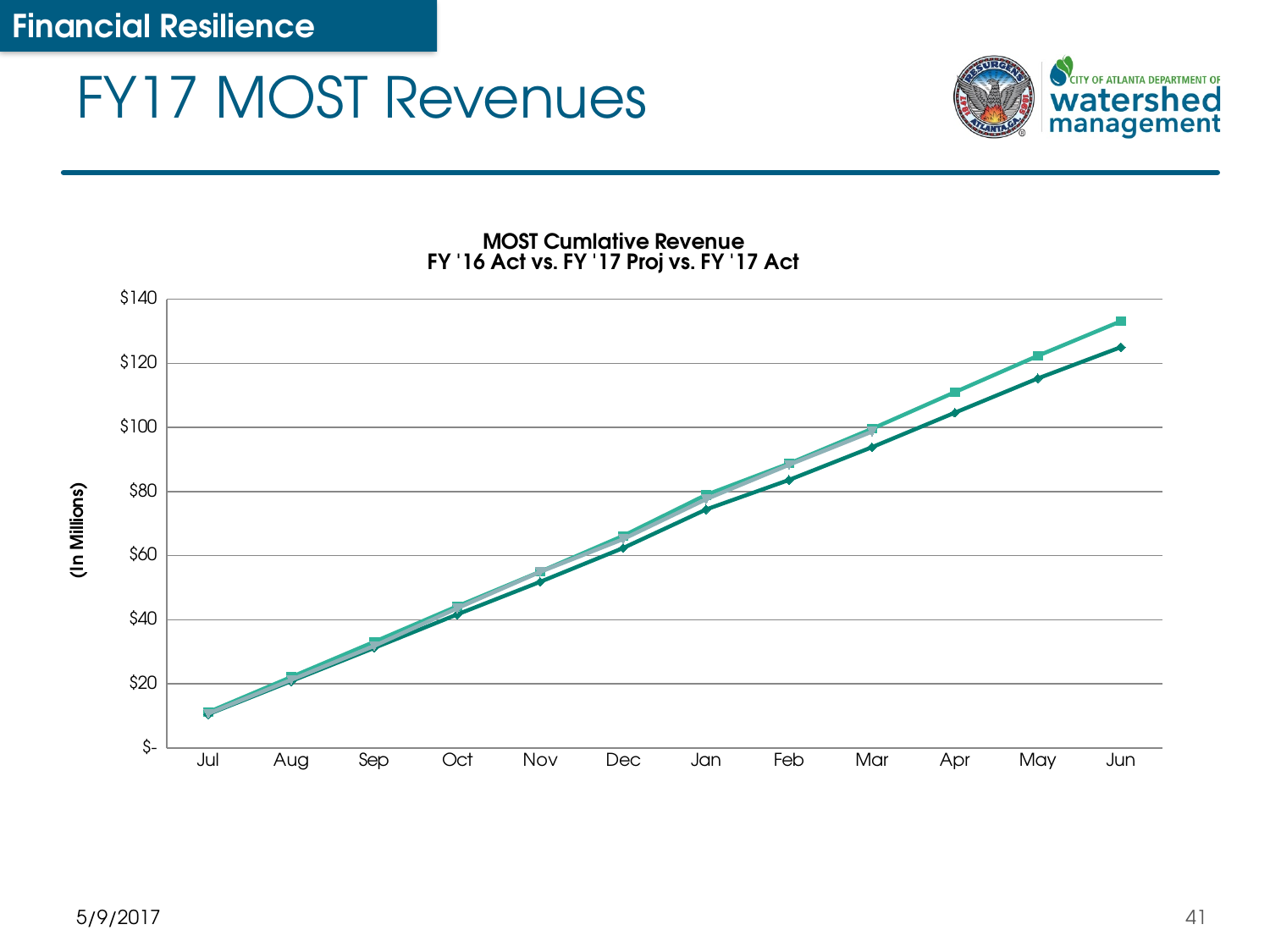

Financial Resilience
# FY17 MOST Revenues

### Chart: MOST Cumlative Revenue
FY '16 Act vs. FY '17 Proj vs. FY '17 Act

| Category | FY'16 Actual | FY'17 Projected | FY'17 Actual |
|---|---|---|---|
| Jul | 11.21 | 10.56 | 10.74 |
| Aug | 22.16 | 20.89 | 21.28 |
| Sep | 33.14 | 31.24 | 31.86 |
| Oct | 44.22 | 41.67 | 43.6 |
| Nov | 55.0 | 51.83 | 54.94 |
| Dec | 66.17999999999998 | 62.37 | 65.15 |
| Jan | 78.95 | 74.4 | 77.59 |
| Feb | 88.74 | 83.63 | 88.35 |
| Mar | 99.57 | 93.83 | 98.67999999999998 |
| Apr | 111.0 | 104.6 | None |
| May | 122.35 | 115.3 | None |
| Jun | 133.12 | 125.04 | None |